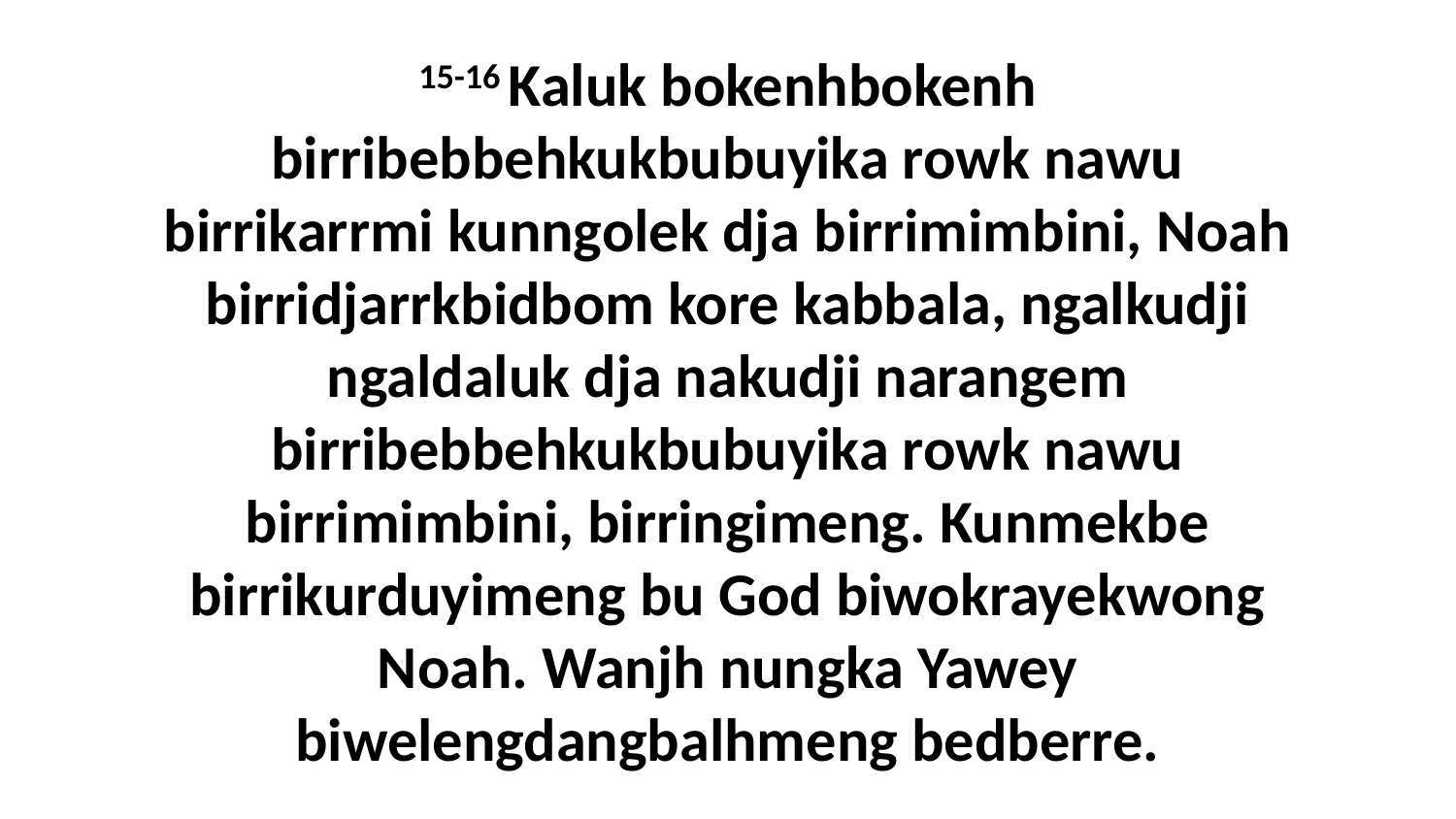

15-16 Kaluk bokenhbokenh birribebbehkukbubuyika rowk nawu birrikarrmi kunngolek dja birrimimbini, Noah birridjarrkbidbom kore kabbala, ngalkudji ngaldaluk dja nakudji narangem birribebbehkukbubuyika rowk nawu birrimimbini, birringimeng. Kunmekbe birrikurduyimeng bu God biwokrayekwong Noah. Wanjh nungka Yawey biwelengdangbalhmeng bedberre.